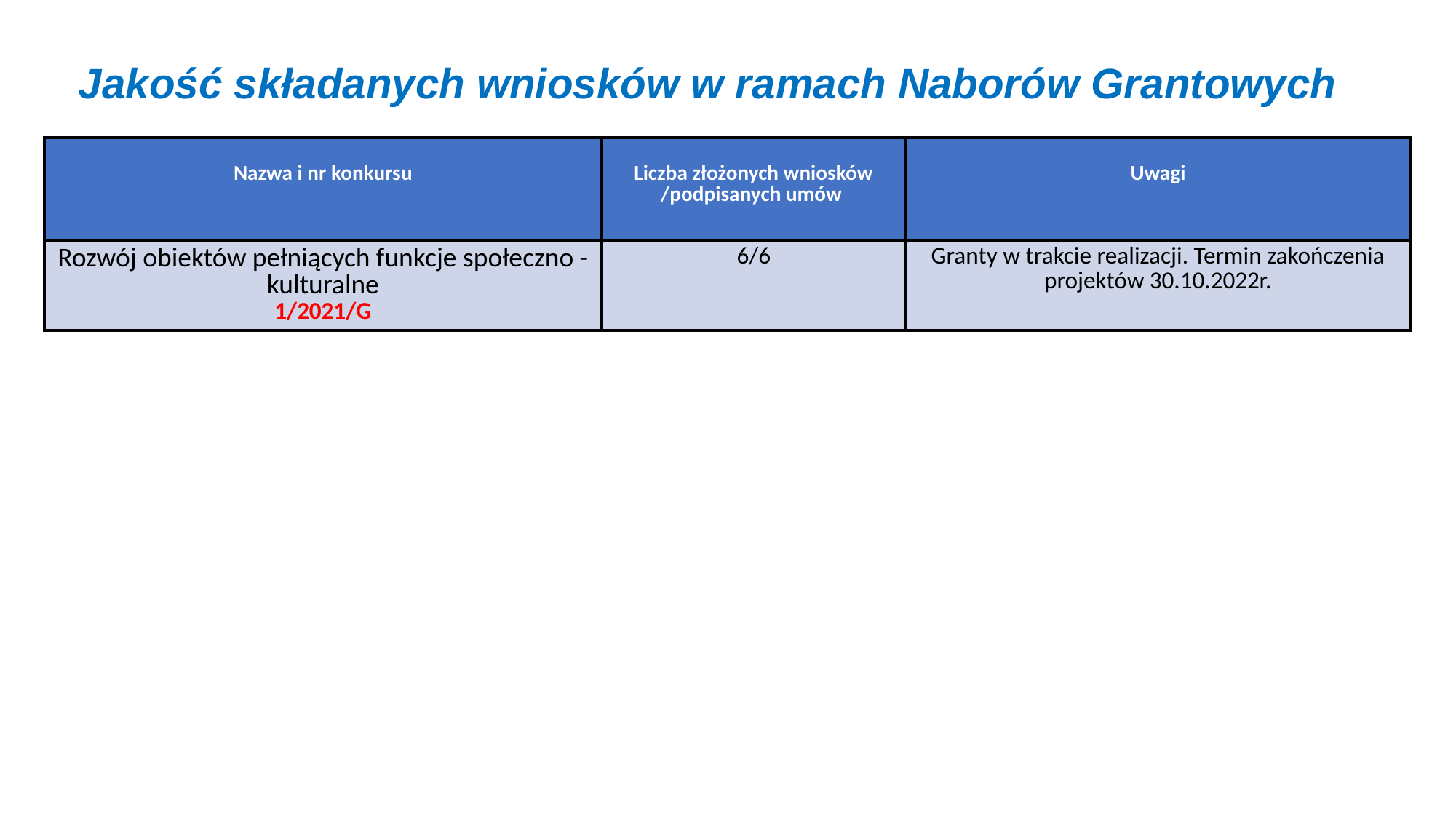

Jakość składanych wniosków w ramach Naborów Grantowych
| Nazwa i nr konkursu | Liczba złożonych wniosków /podpisanych umów | Uwagi |
| --- | --- | --- |
| Rozwój obiektów pełniących funkcje społeczno - kulturalne 1/2021/G | 6/6 | Granty w trakcie realizacji. Termin zakończenia projektów 30.10.2022r. |